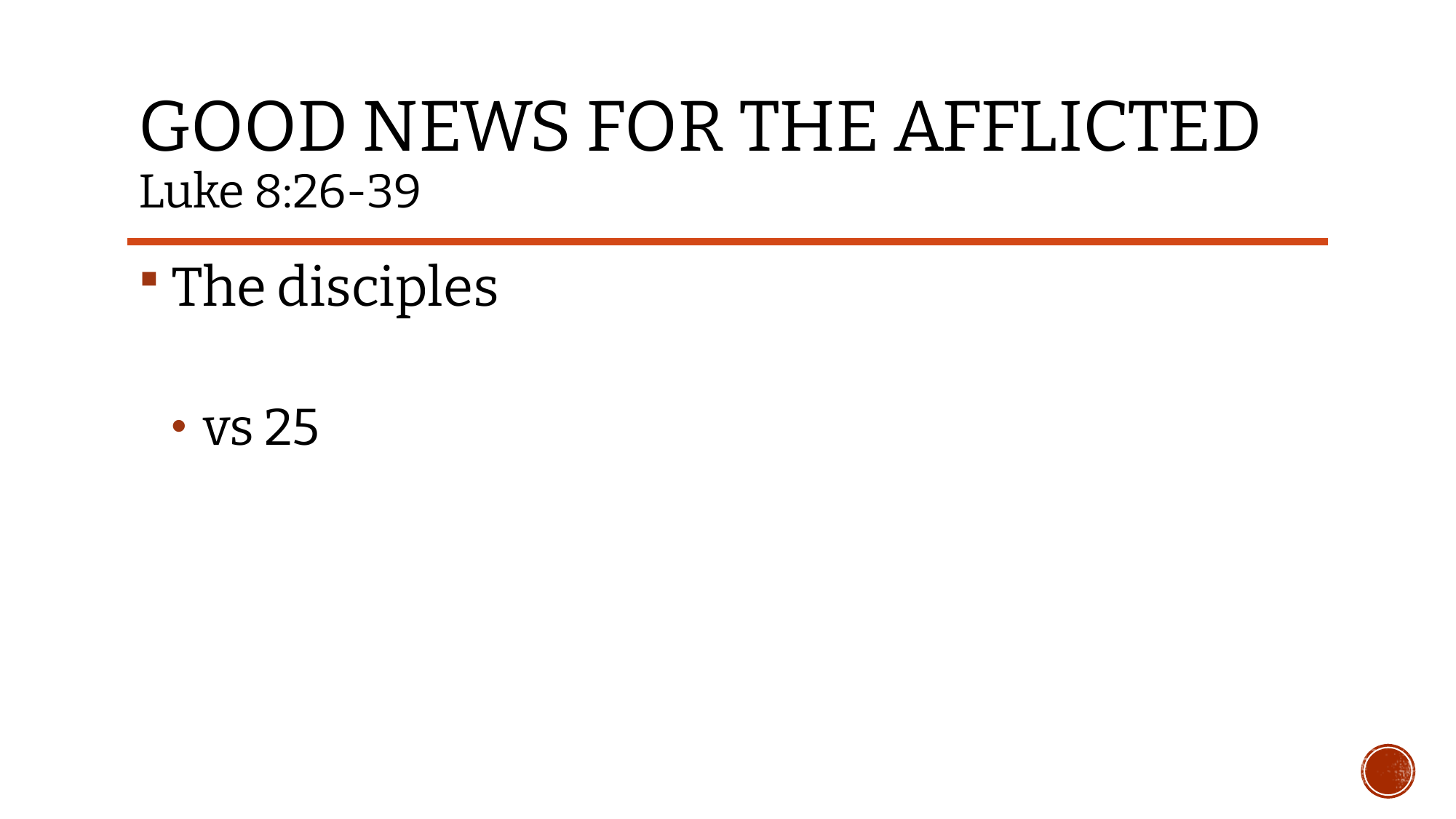

# GOOD NEWS FOR THE AFFLICTED Luke 8:26-39
 The disciples

 vs 25